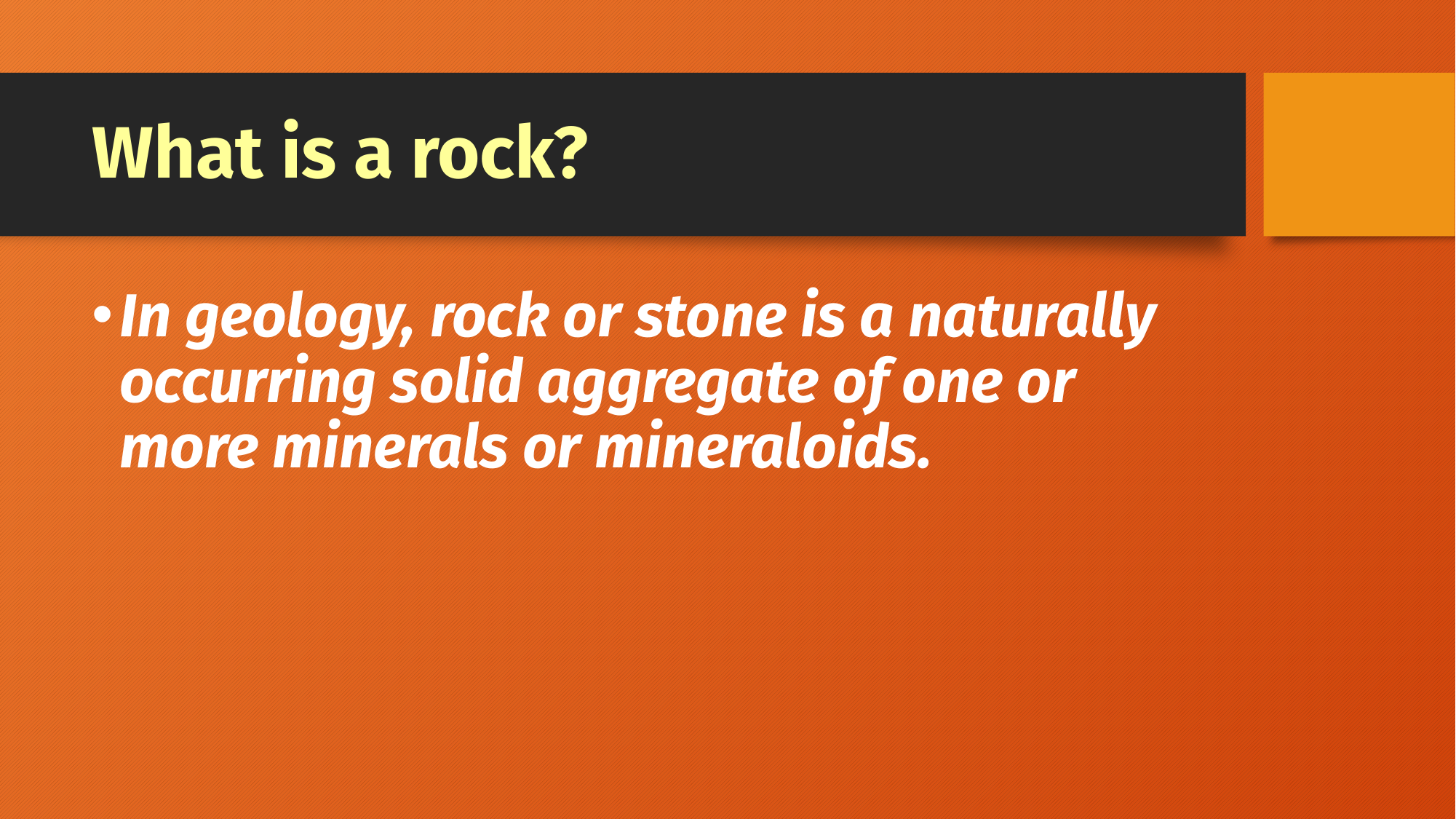

# What is a rock?
In geology, rock or stone is a naturally occurring solid aggregate of one or more minerals or mineraloids.